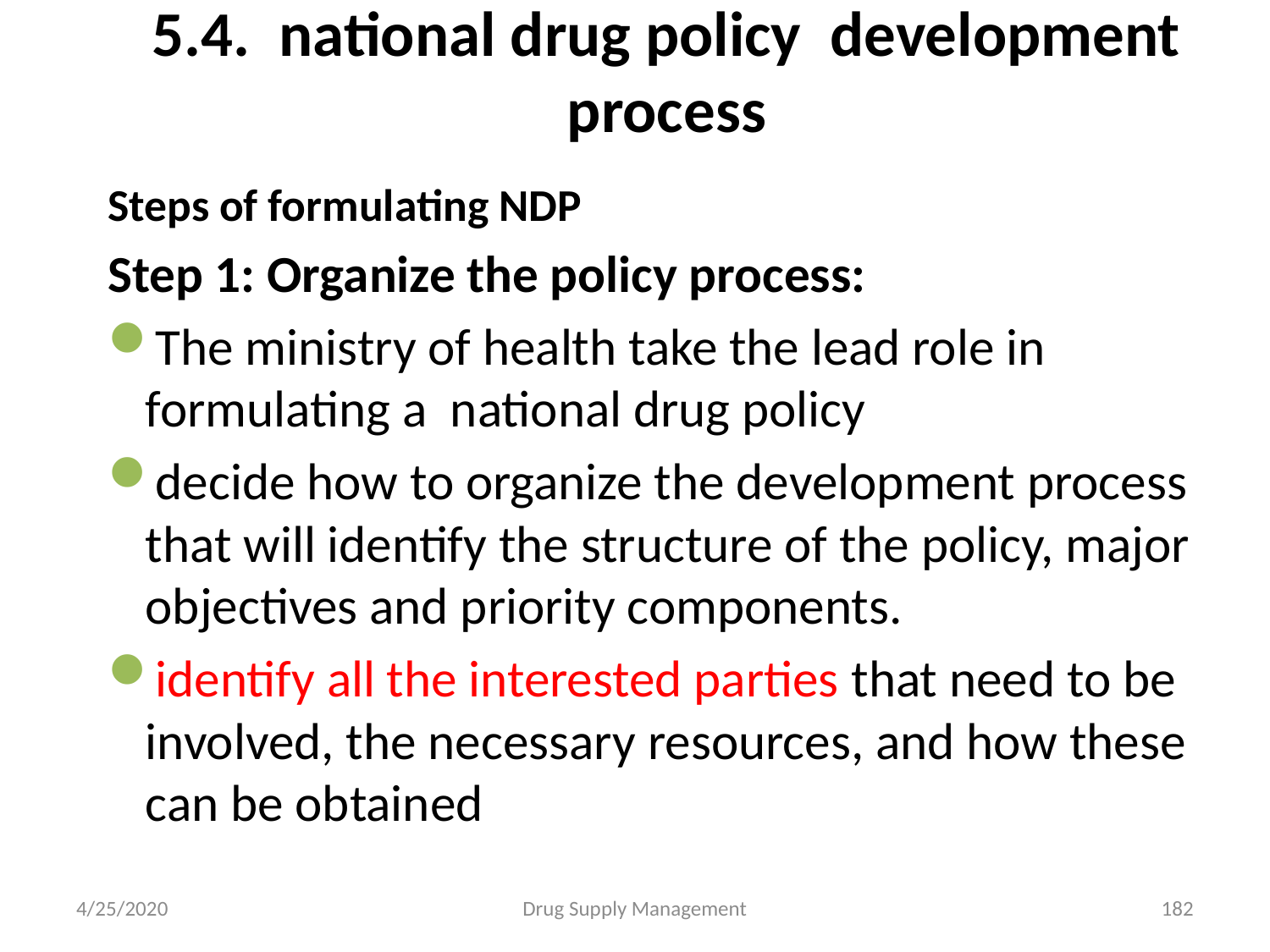

# 5.4.  national drug policy  development process
Steps of formulating NDP
Step 1: Organize the policy process:
The ministry of health take the lead role in formulating a  national drug policy
decide how to organize the development process that will identify the structure of the policy, major objectives and priority components.
identify all the interested parties that need to be involved, the necessary resources, and how these can be obtained

4/25/2020
Drug Supply Management
182